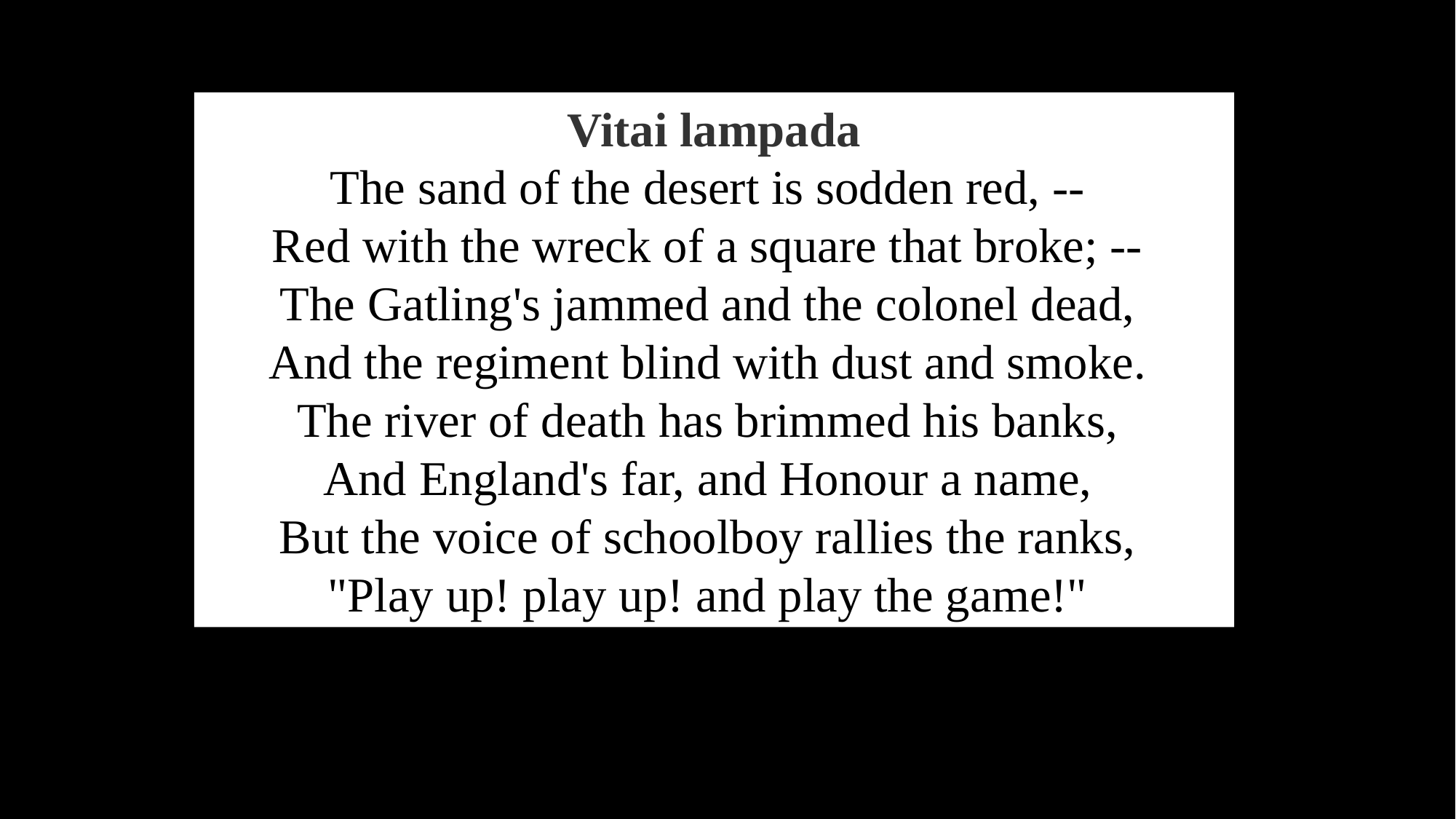

Vitai lampada
The sand of the desert is sodden red, --
Red with the wreck of a square that broke; --
The Gatling's jammed and the colonel dead,
And the regiment blind with dust and smoke.
The river of death has brimmed his banks,
And England's far, and Honour a name,
But the voice of schoolboy rallies the ranks,
"Play up! play up! and play the game!"